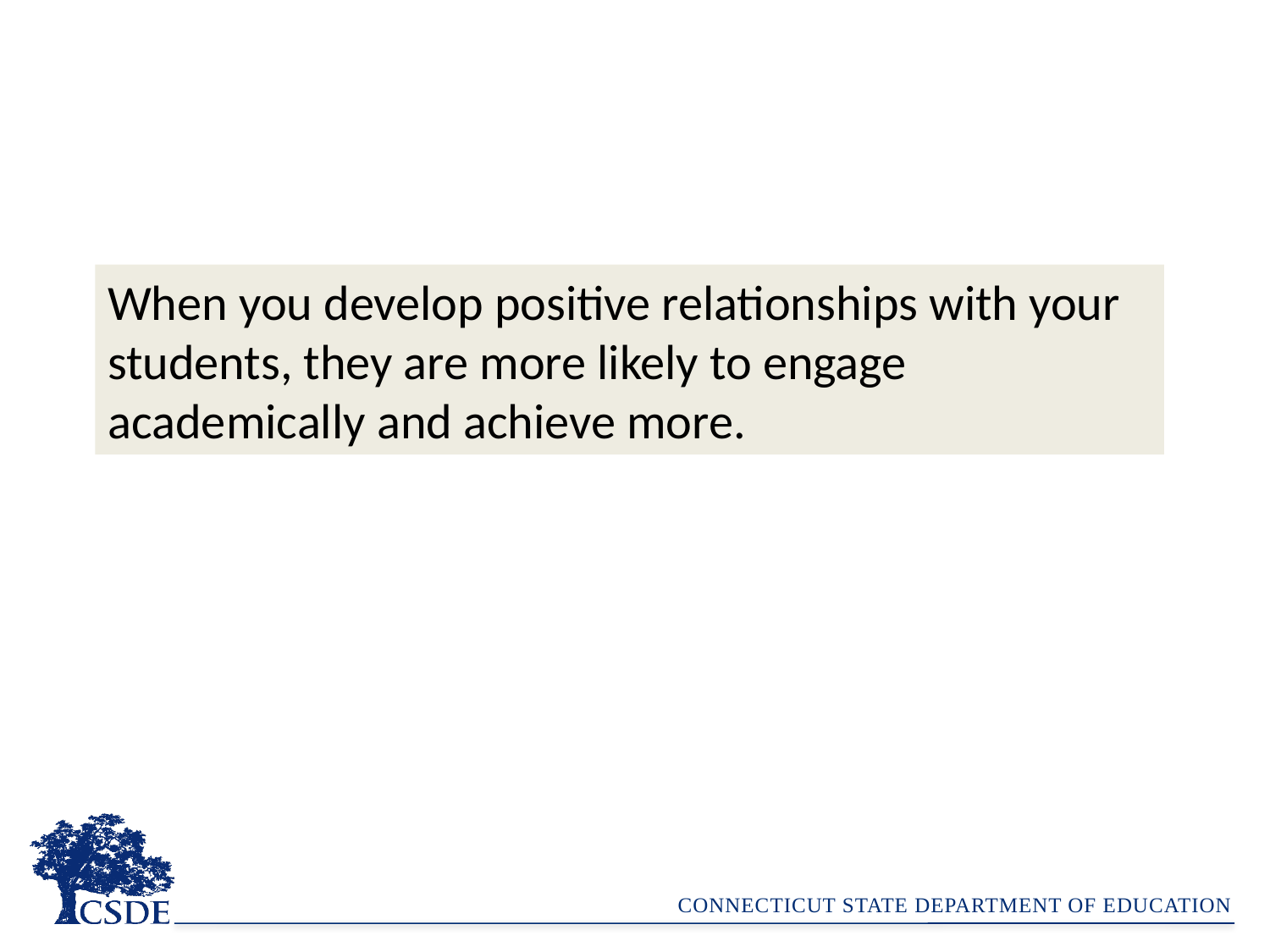

When you develop positive relationships with your students, they are more likely to engage academically and achieve more.